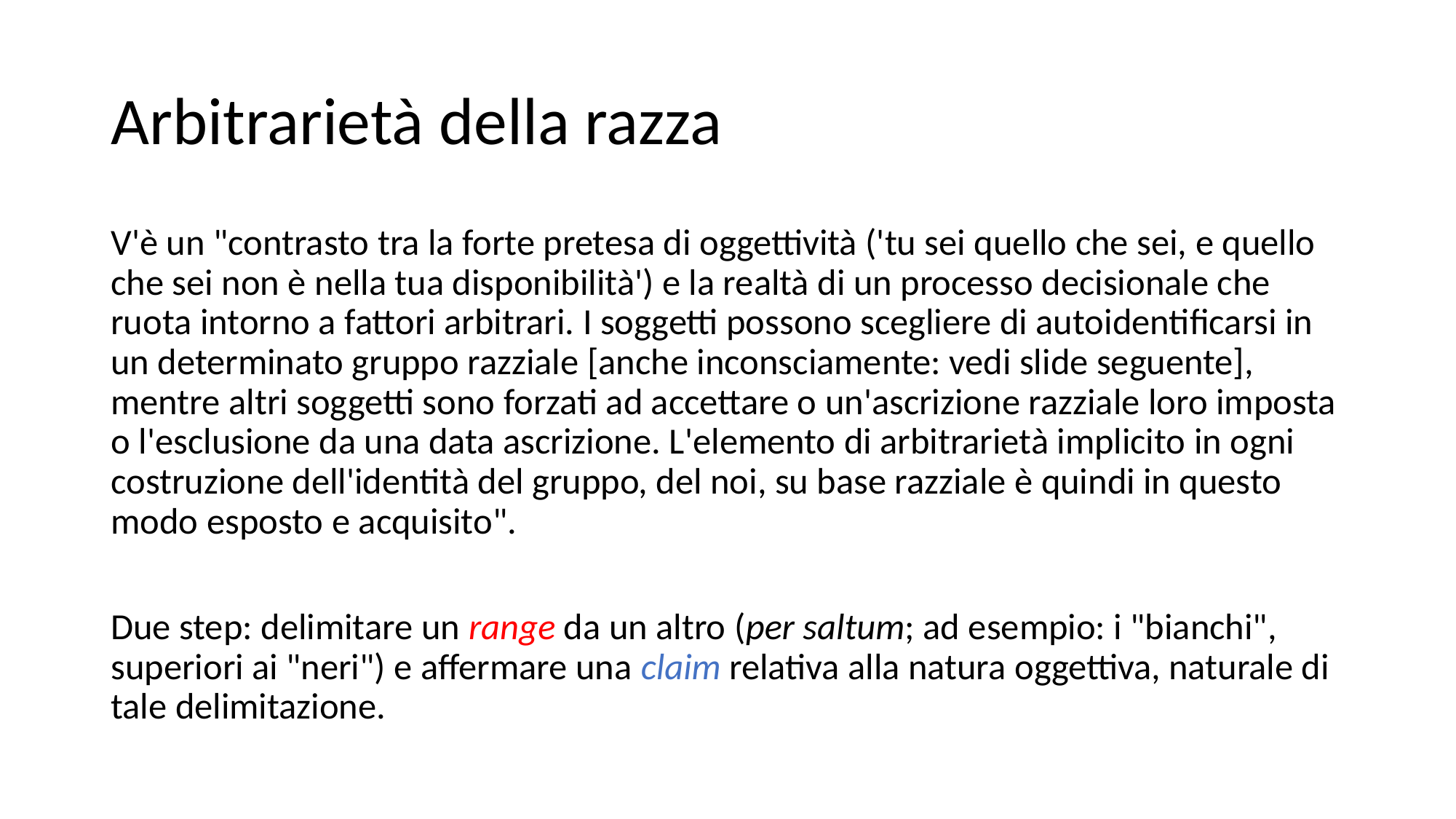

# Arbitrarietà della razza
V'è un "contrasto tra la forte pretesa di oggettività ('tu sei quello che sei, e quello che sei non è nella tua disponibilità') e la realtà di un processo decisionale che ruota intorno a fattori arbitrari. I soggetti possono scegliere di autoidentificarsi in un determinato gruppo razziale [anche inconsciamente: vedi slide seguente], mentre altri soggetti sono forzati ad accettare o un'ascrizione razziale loro imposta o l'esclusione da una data ascrizione. L'elemento di arbitrarietà implicito in ogni costruzione dell'identità del gruppo, del noi, su base razziale è quindi in questo modo esposto e acquisito".

Due step: delimitare un range da un altro (per saltum; ad esempio: i "bianchi", superiori ai "neri") e affermare una claim relativa alla natura oggettiva, naturale di tale delimitazione.